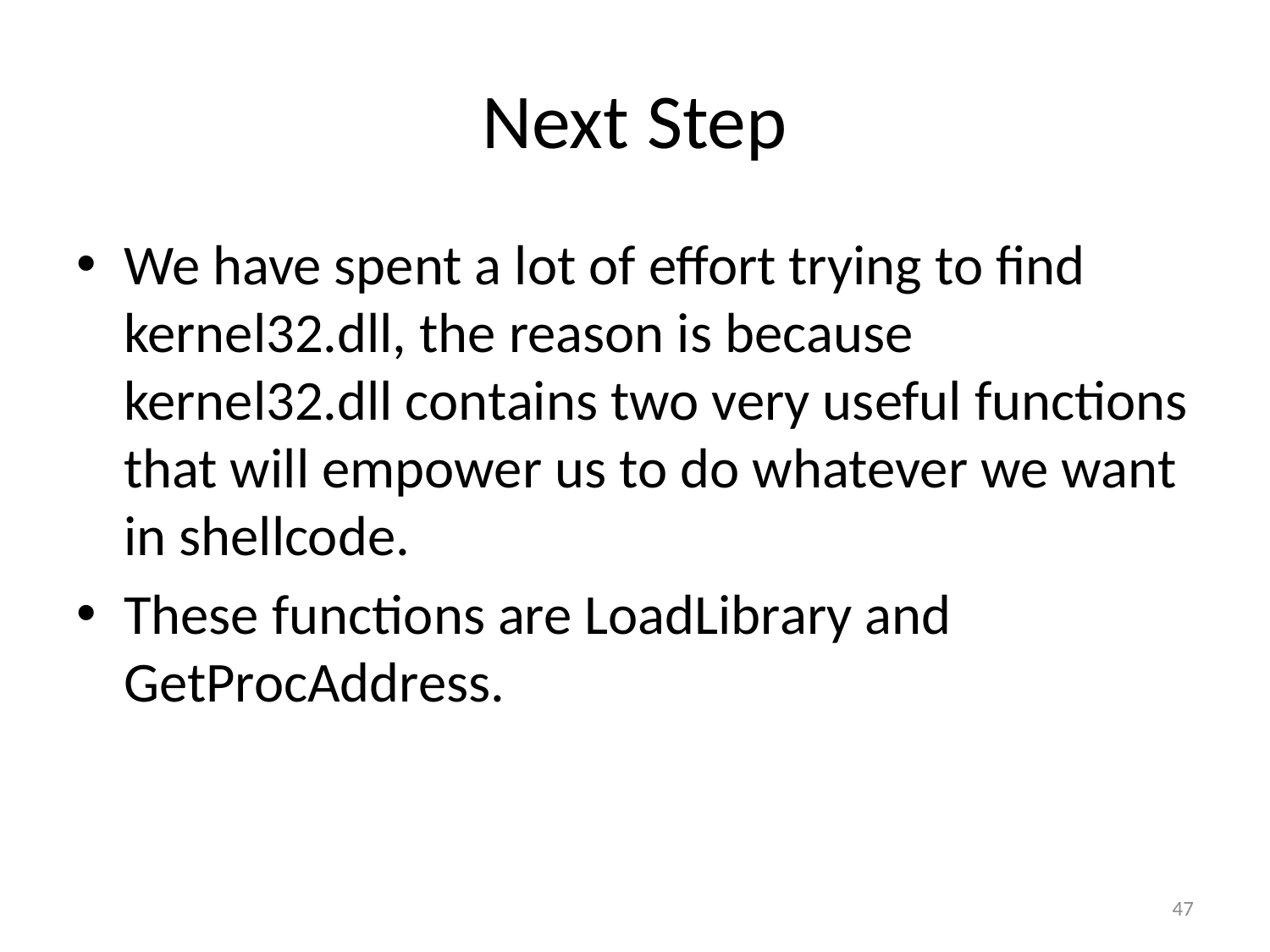

# Next Step
We have spent a lot of effort trying to find kernel32.dll, the reason is because kernel32.dll contains two very useful functions that will empower us to do whatever we want in shellcode.
These functions are LoadLibrary and GetProcAddress.
47